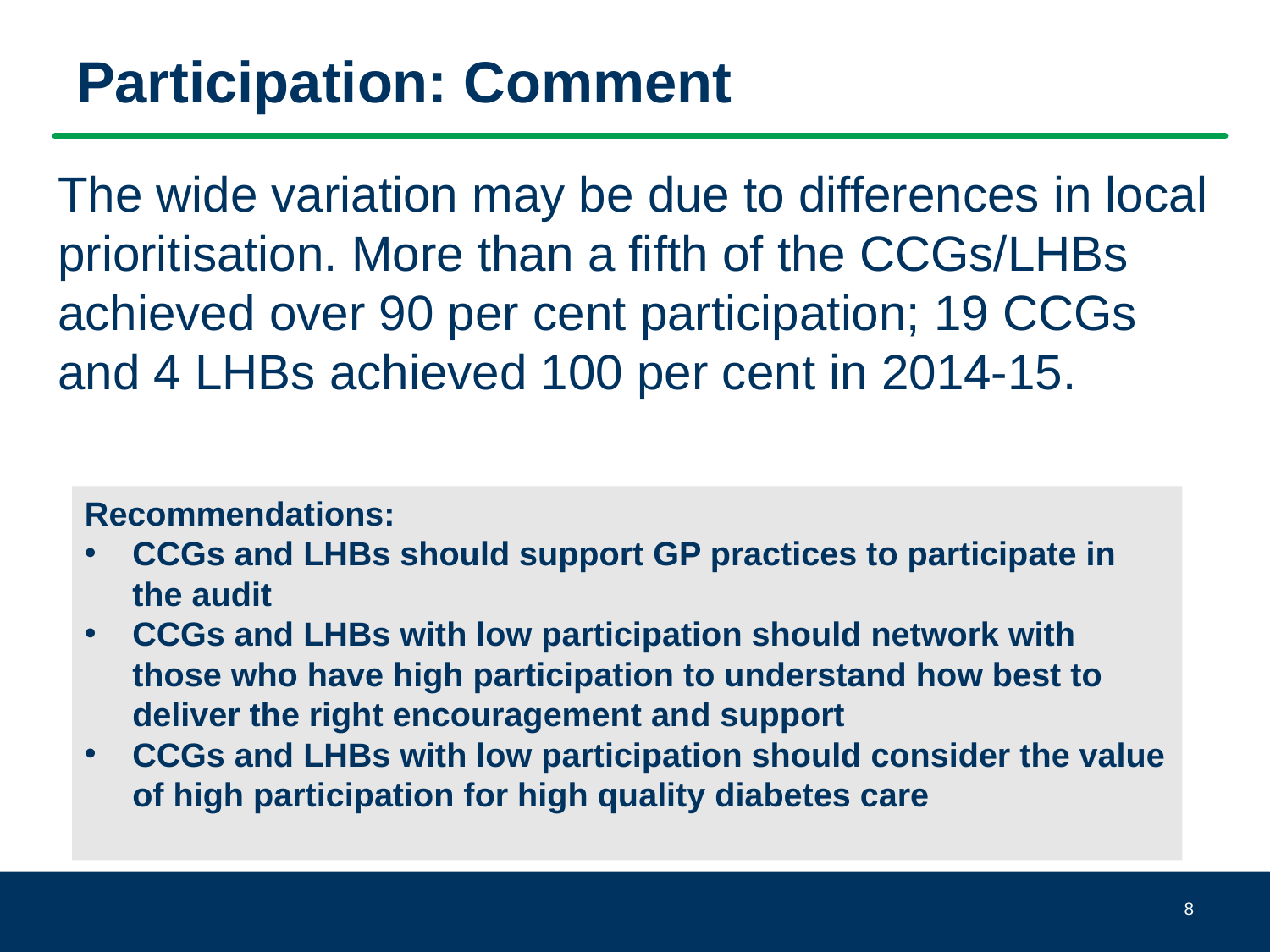

# Participation: Comment
The wide variation may be due to differences in local prioritisation. More than a fifth of the CCGs/LHBs achieved over 90 per cent participation; 19 CCGs and 4 LHBs achieved 100 per cent in 2014-15.

Recommendations:
CCGs and LHBs should support GP practices to participate in the audit
CCGs and LHBs with low participation should network with those who have high participation to understand how best to deliver the right encouragement and support
CCGs and LHBs with low participation should consider the value of high participation for high quality diabetes care

8